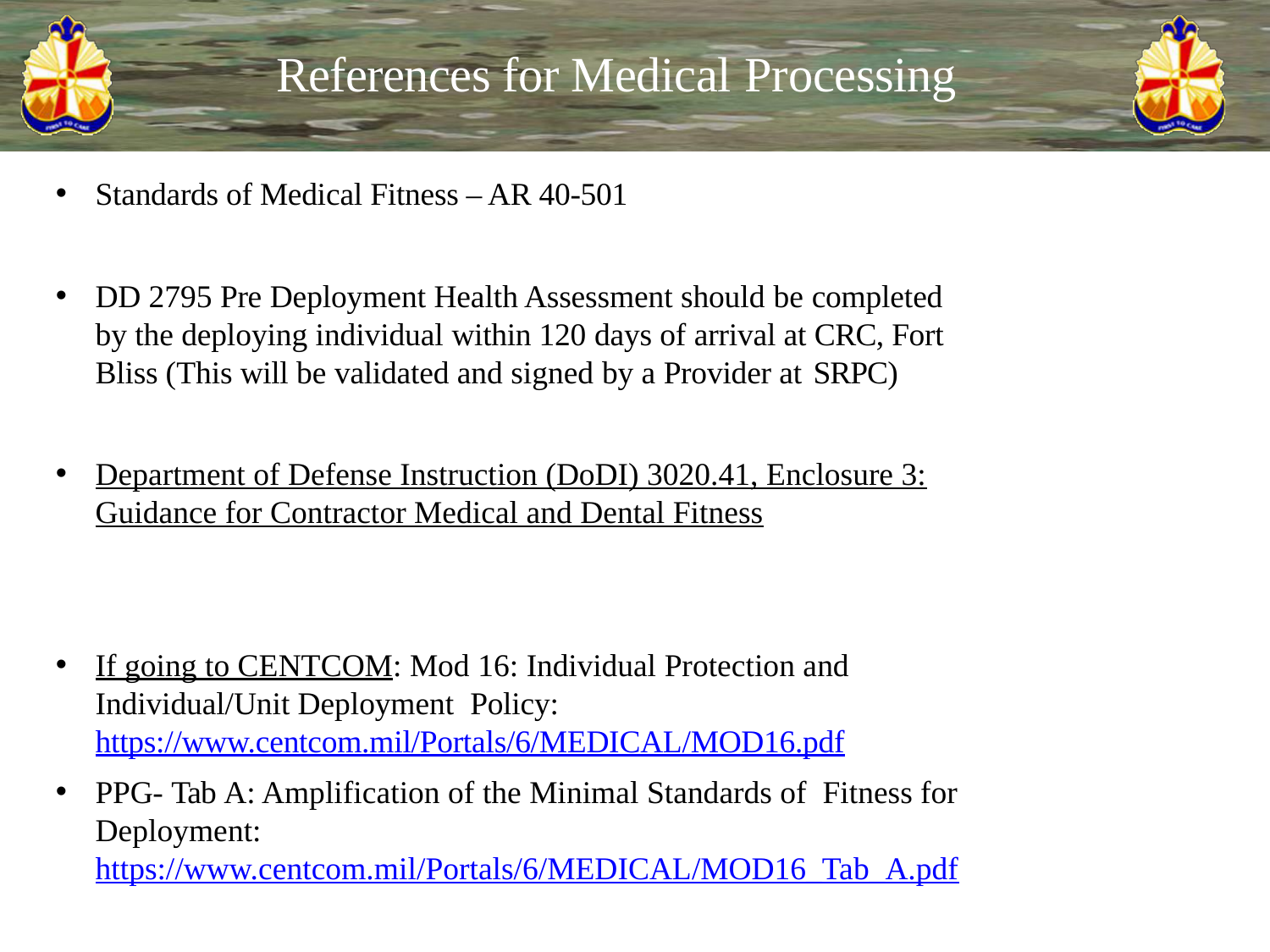

# References for Medical Processing
Standards of Medical Fitness – AR 40-501

DD 2795 Pre Deployment Health Assessment should be completed by the deploying individual within 120 days of arrival at CRC, Fort Bliss (This will be validated and signed by a Provider at SRPC)

Department of Defense Instruction (DoDI) 3020.41, Enclosure 3: Guidance for Contractor Medical and Dental Fitness

If going to CENTCOM: Mod 16: Individual Protection and Individual/Unit Deployment  Policy:  https://www.centcom.mil/Portals/6/MEDICAL/MOD16.pdf
PPG- Tab A: Amplification of the Minimal Standards of  Fitness for Deployment: https://www.centcom.mil/Portals/6/MEDICAL/MOD16_Tab_A.pdf